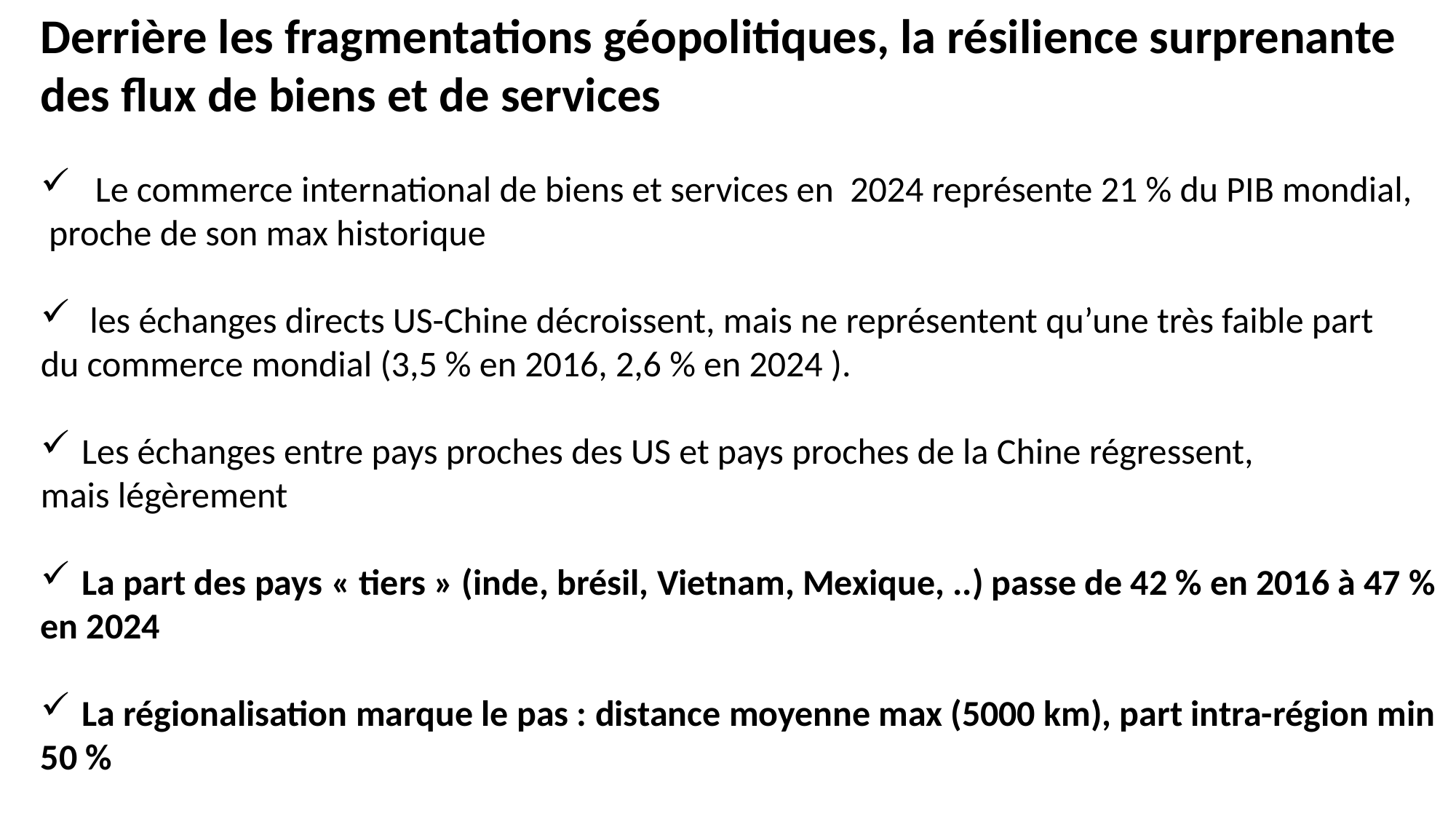

Derrière les fragmentations géopolitiques, la résilience surprenante
des flux de biens et de services

Le commerce international de biens et services en  2024 représente 21 % du PIB mondial,
 proche de son max historique

 les échanges directs US-Chine décroissent, mais ne représentent qu’une très faible part
du commerce mondial (3,5 % en 2016, 2,6 % en 2024 ).

Les échanges entre pays proches des US et pays proches de la Chine régressent,
mais légèrement

La part des pays « tiers » (inde, brésil, Vietnam, Mexique, ..) passe de 42 % en 2016 à 47 %
en 2024

La régionalisation marque le pas : distance moyenne max (5000 km), part intra-région min
50 %